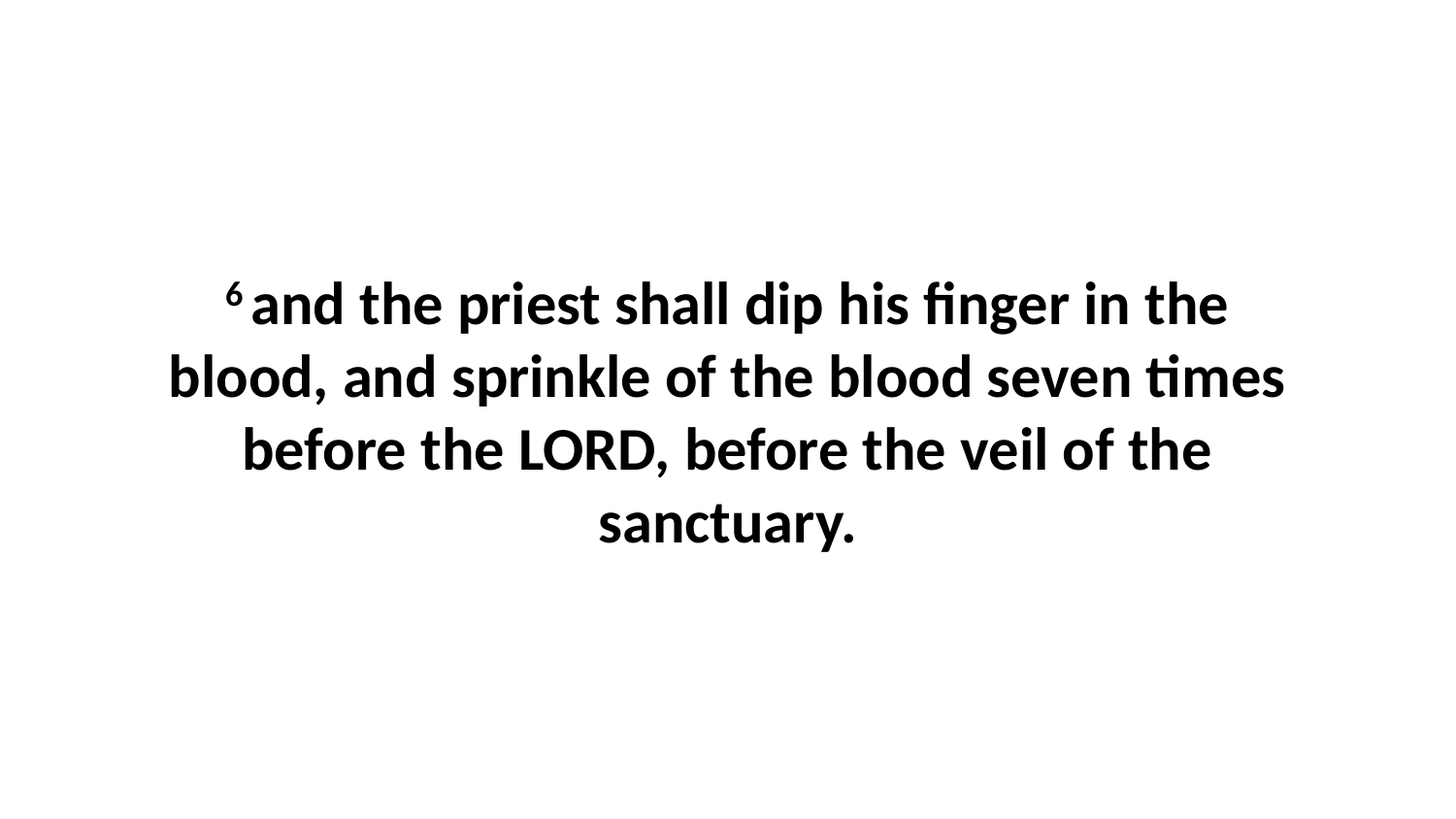

6 and the priest shall dip his finger in the blood, and sprinkle of the blood seven times before the LORD, before the veil of the sanctuary.